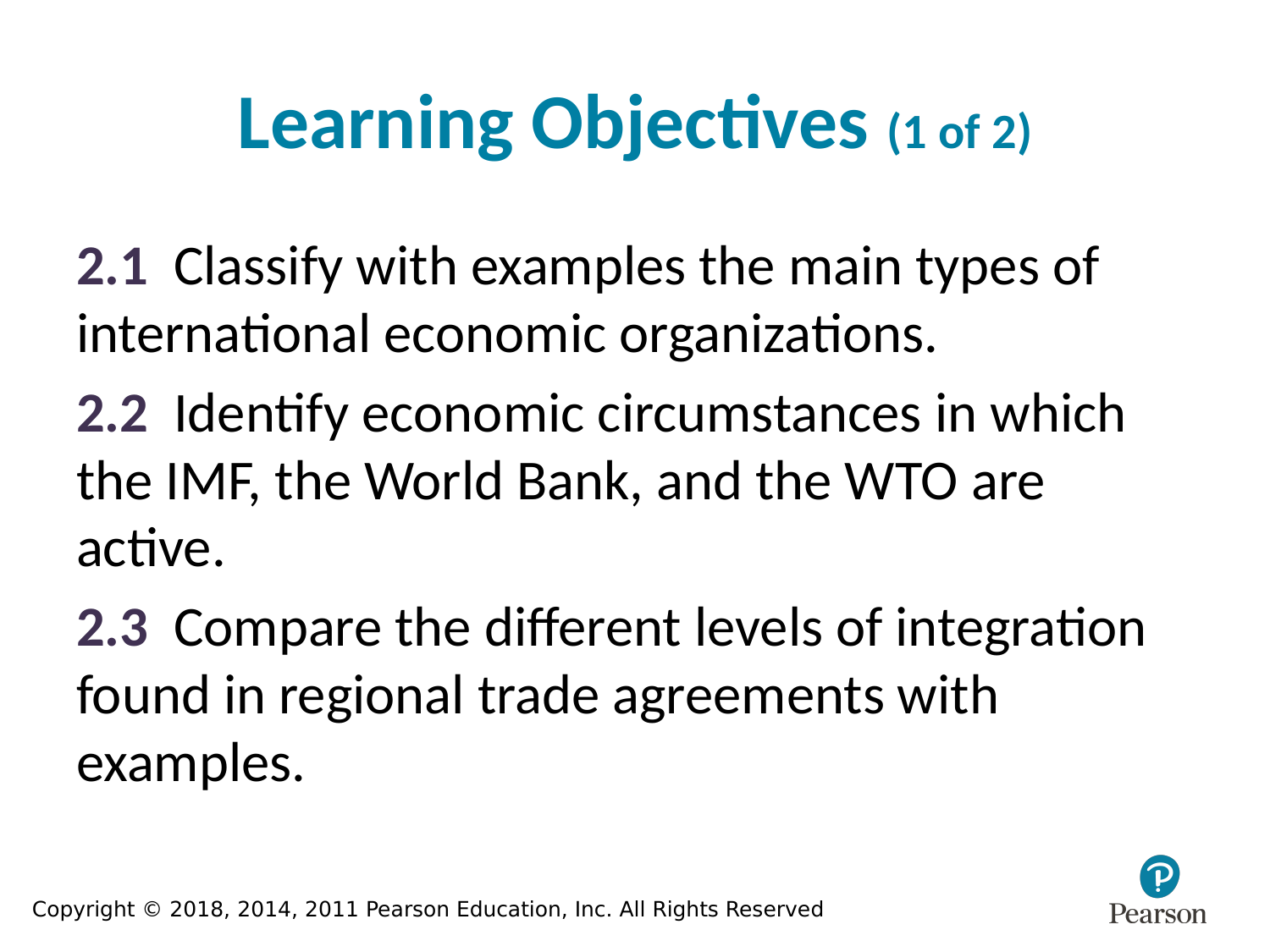

# Learning Objectives (1 of 2)
2.1  Classify with examples the main types of international economic organizations.
2.2  Identify economic circumstances in which the IMF, the World Bank, and the WTO are active.
2.3  Compare the different levels of integration found in regional trade agreements with examples.